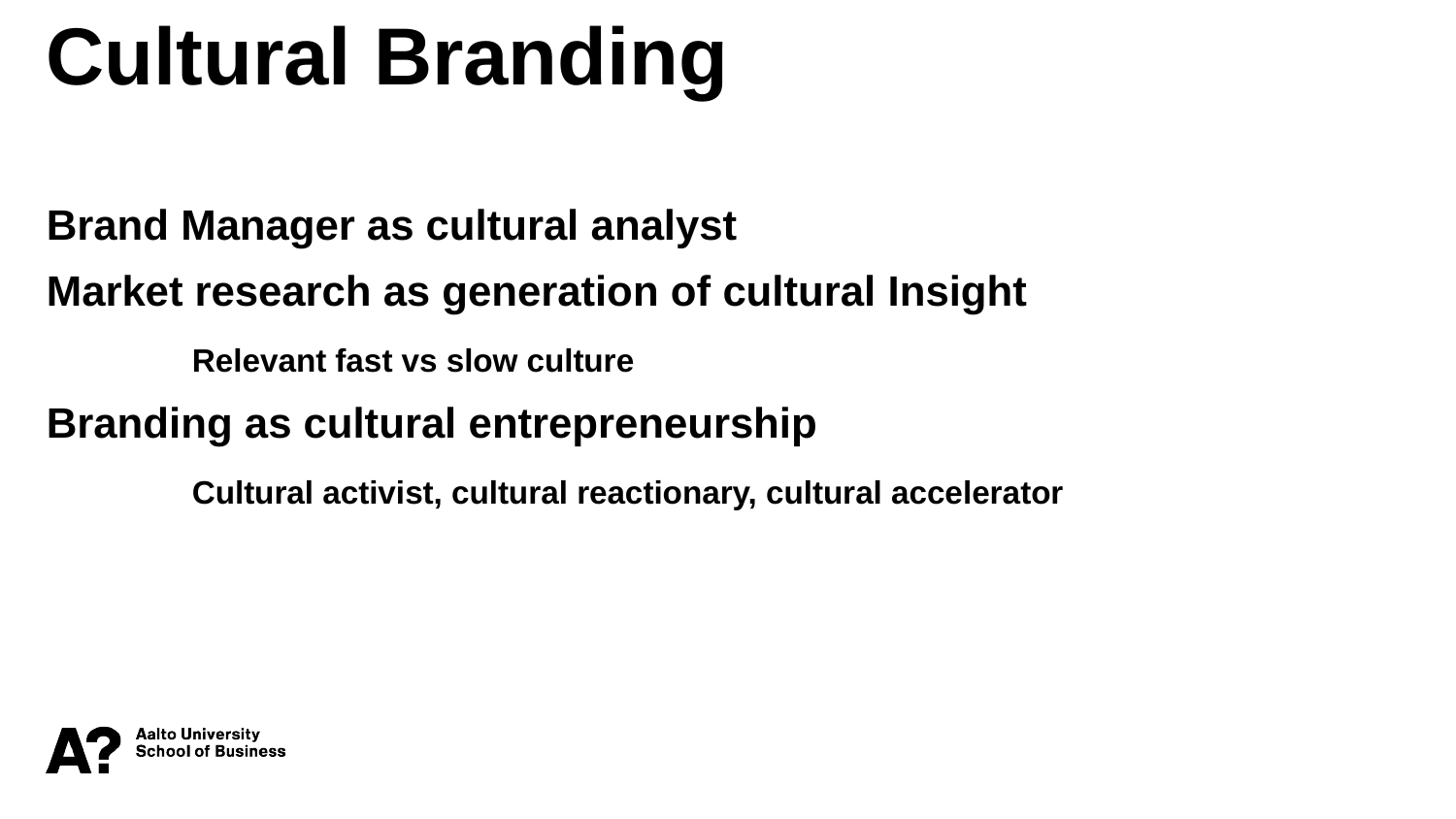

Cultural Branding
Brand Manager as cultural analyst
Market research as generation of cultural Insight
	Relevant fast vs slow culture
Branding as cultural entrepreneurship
	Cultural activist, cultural reactionary, cultural accelerator